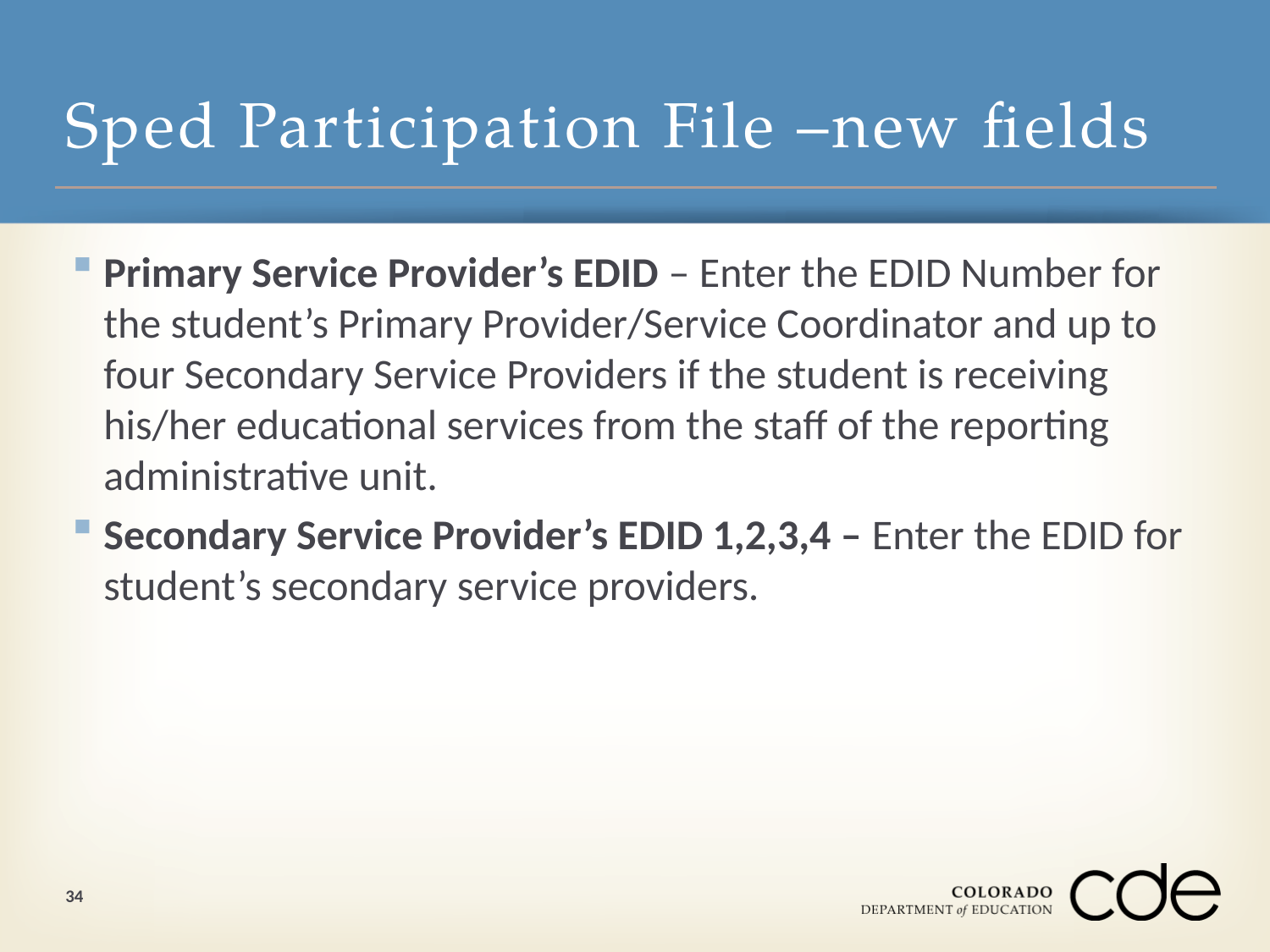

# Sped Participation File –new fields
Primary Service Provider’s EDID – Enter the EDID Number for the student’s Primary Provider/Service Coordinator and up to four Secondary Service Providers if the student is receiving his/her educational services from the staff of the reporting administrative unit.
Secondary Service Provider’s EDID 1,2,3,4 – Enter the EDID for student’s secondary service providers.
34